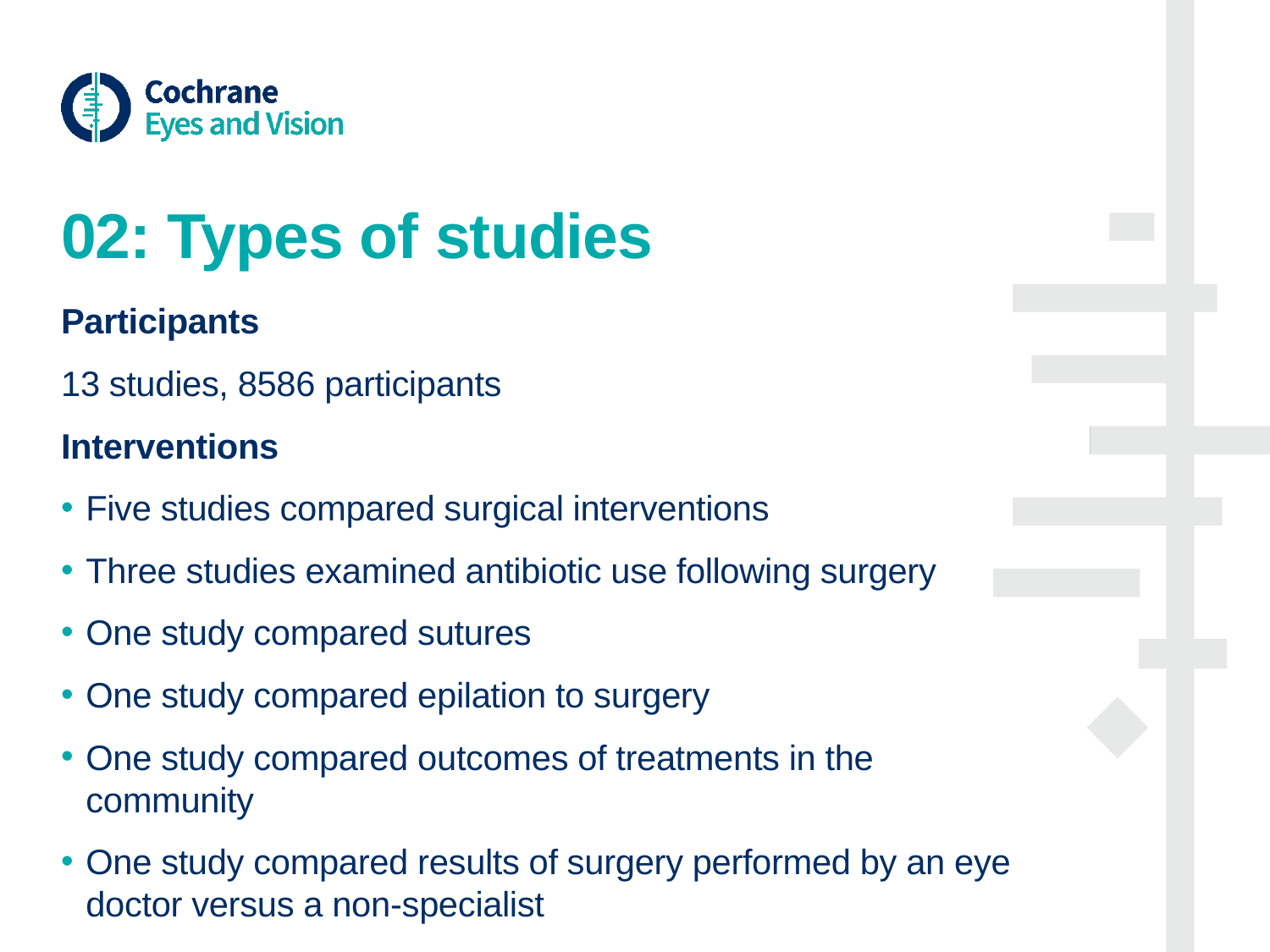

# 02: Types of studies
Participants
13 studies, 8586 participants
Interventions
Five studies compared surgical interventions
Three studies examined antibiotic use following surgery
One study compared sutures
One study compared epilation to surgery
One study compared outcomes of treatments in the community
One study compared results of surgery performed by an eye doctor versus a non-specialist